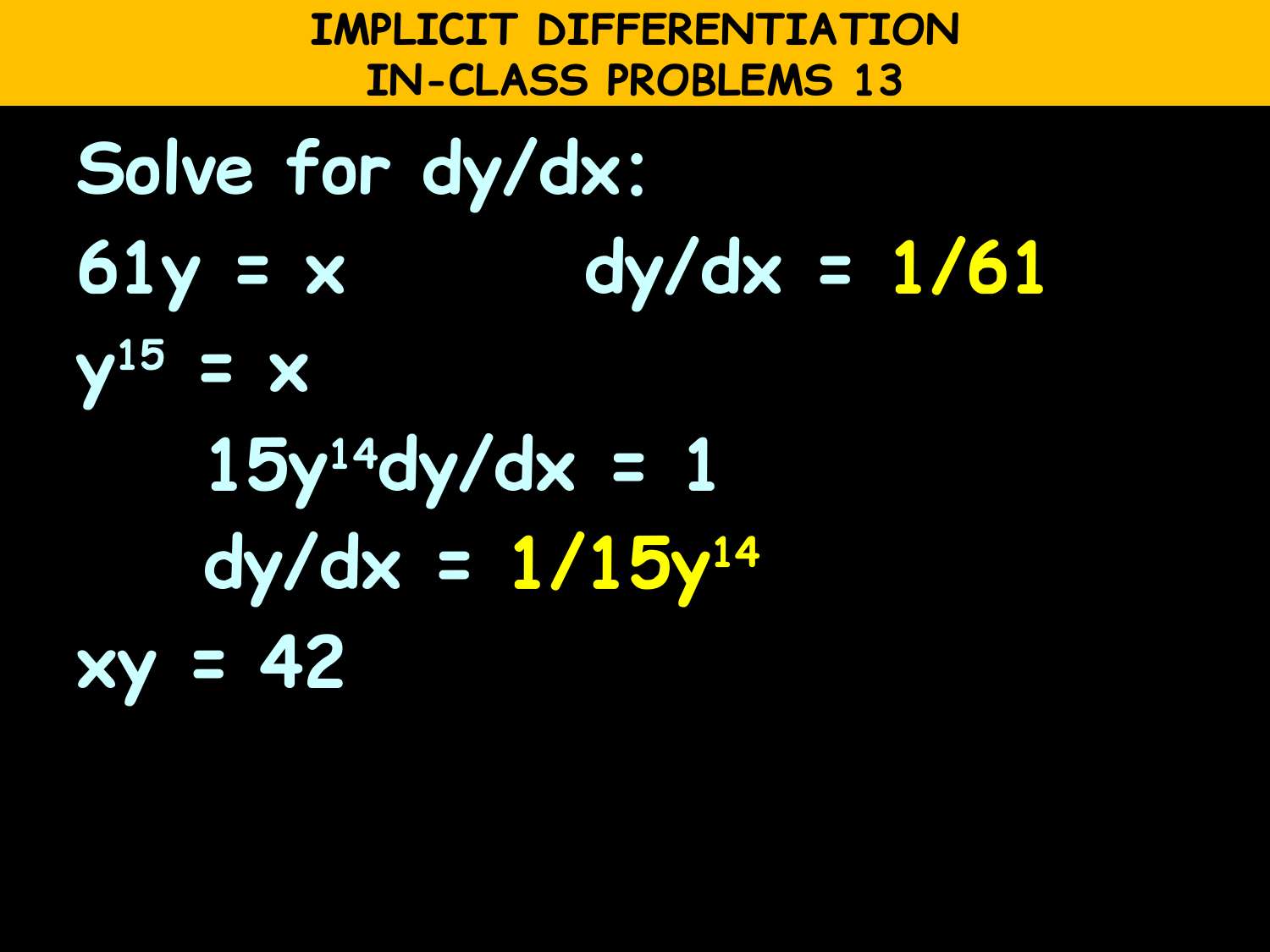

IMPLICIT DIFFERENTIATION
IN-CLASS PROBLEMS 13
Solve for dy/dx:
61y = x		dy/dx = 1/61
y15 = x
	15y14dy/dx = 1
	dy/dx = 1/15y14
xy = 42